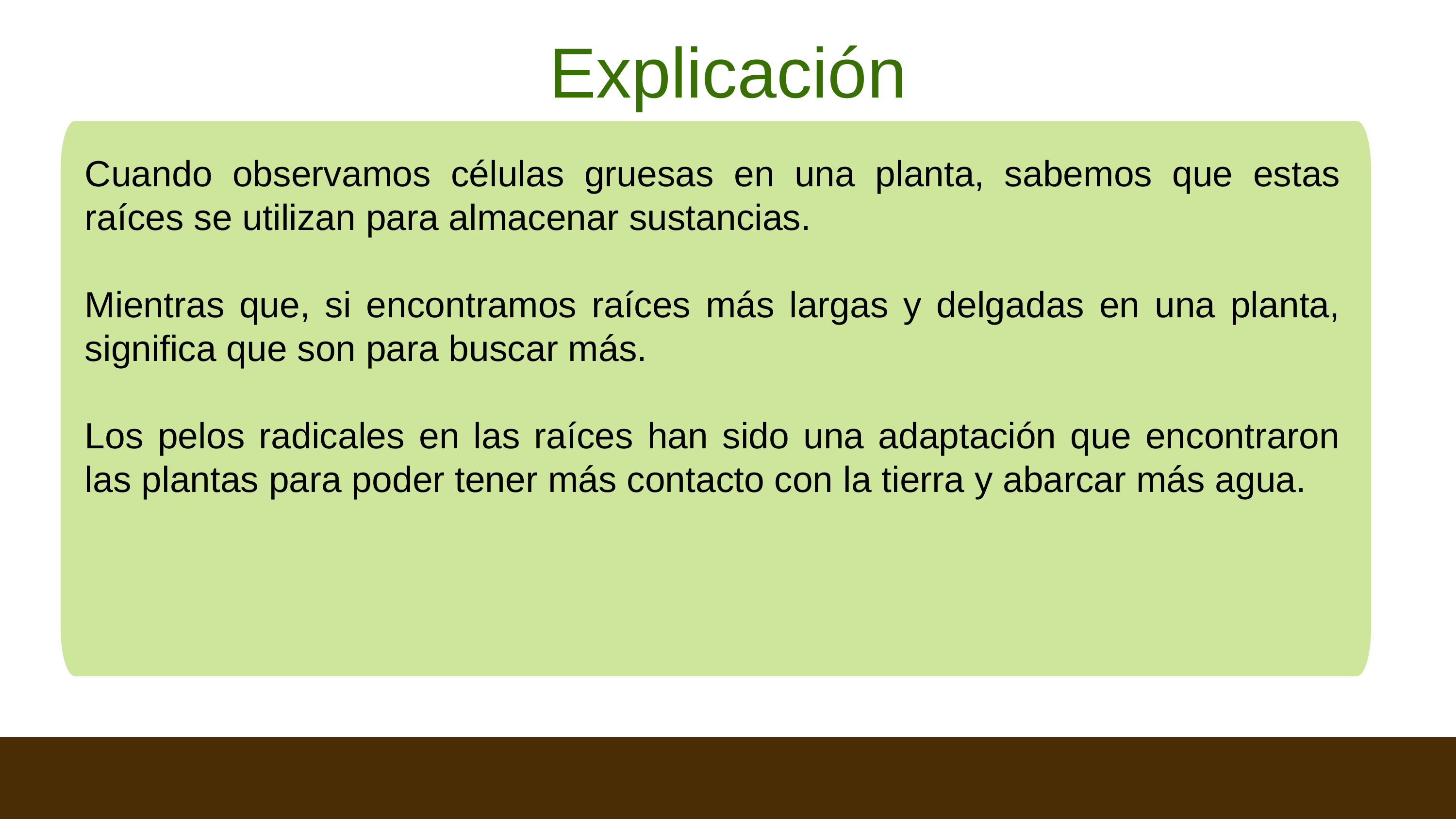

Explicación

Cuando observamos células gruesas en una planta, sabemos que estas raíces se utilizan para almacenar sustancias.

Mientras que, si encontramos raíces más largas y delgadas en una planta, significa que son para buscar más.

Los pelos radicales en las raíces han sido una adaptación que encontraron las plantas para poder tener más contacto con la tierra y abarcar más agua.